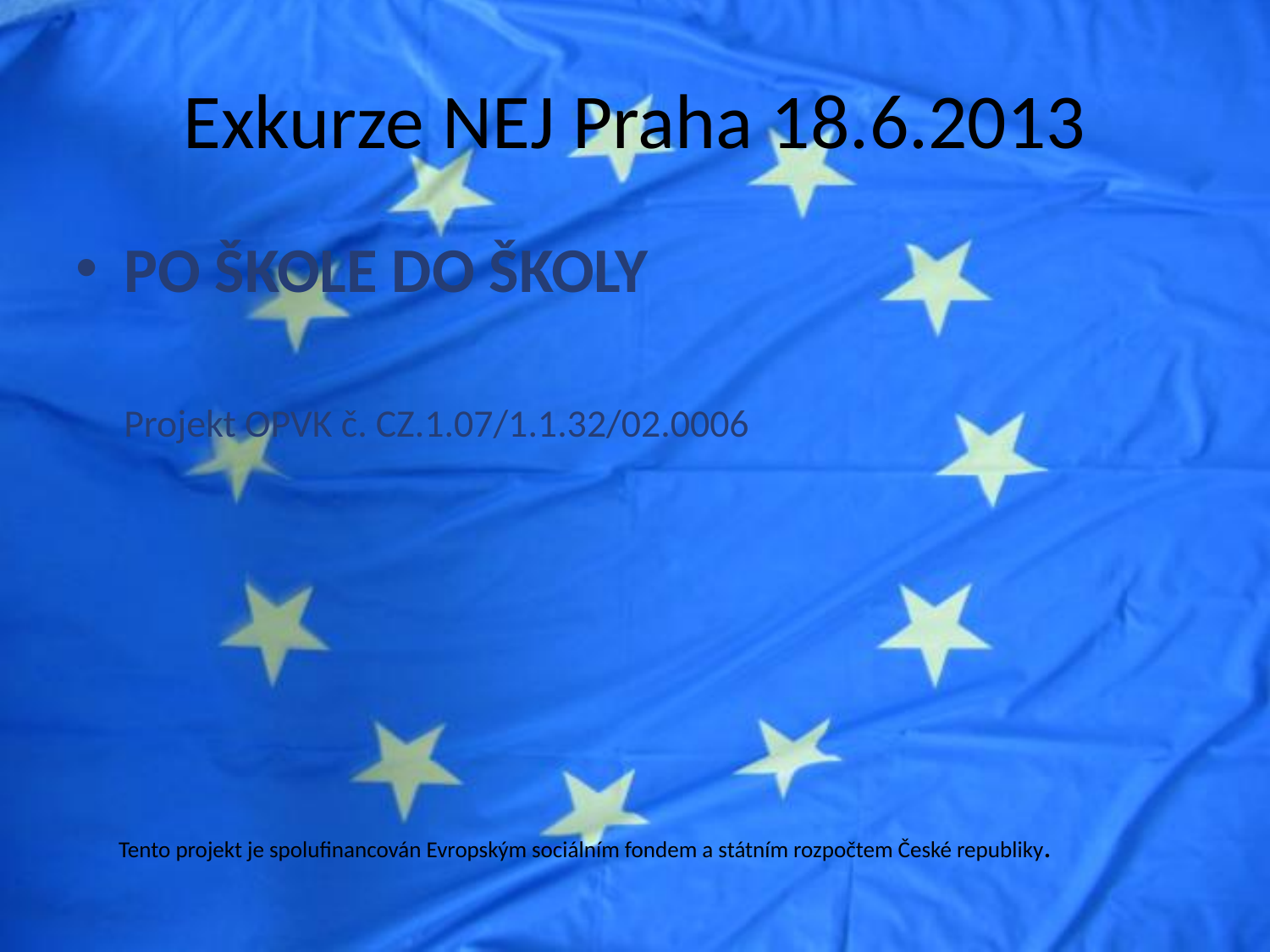

Exkurze NEJ Praha 18.6.2013
# PO ŠKOLE DO ŠKOLY     Projekt OPVK č. CZ.1.07/1.1.32/02.0006
Tento projekt je spolufinancován Evropským sociálním fondem a státním rozpočtem České republiky.